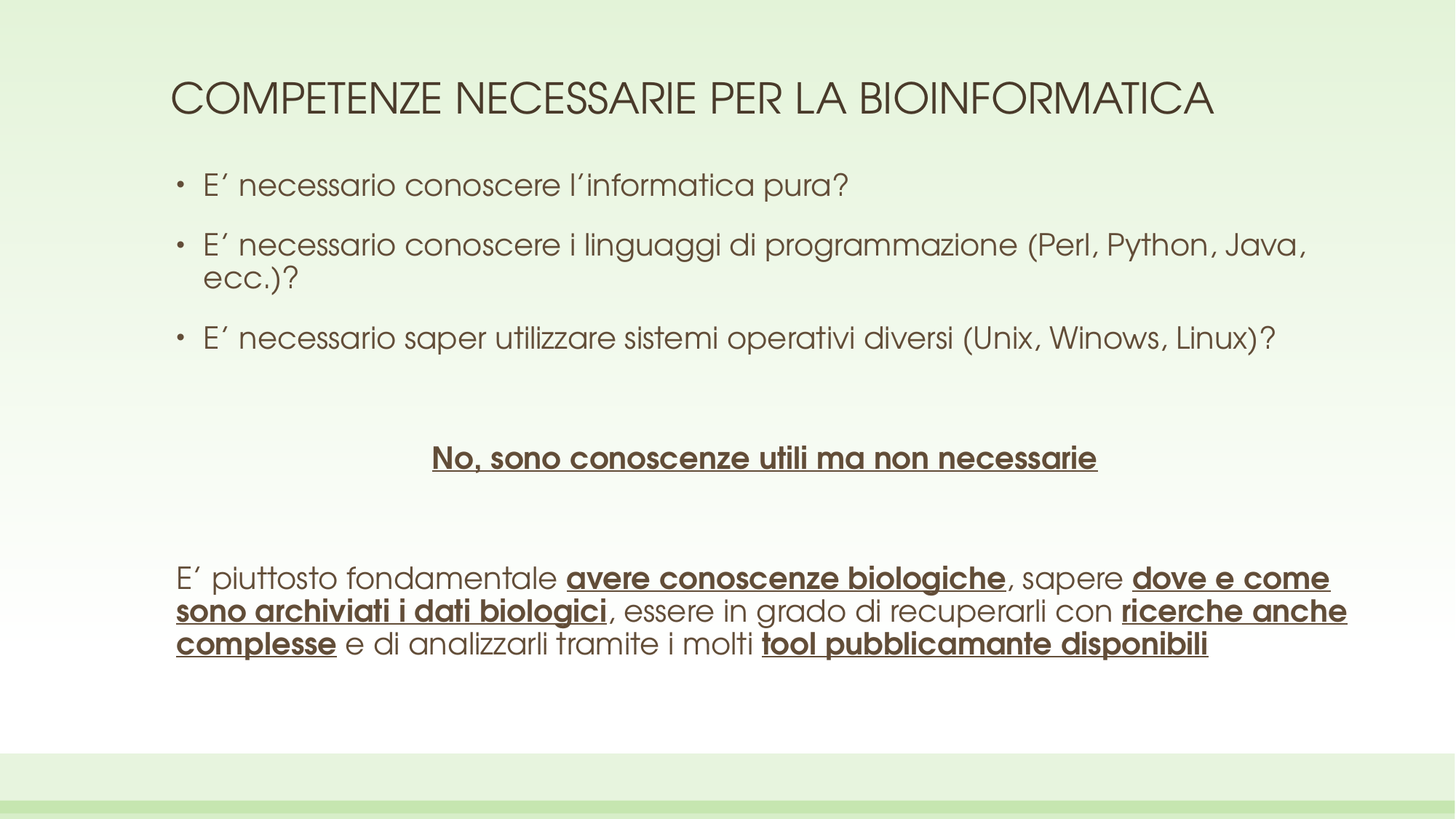

# COMPETENZE NECESSARIE PER LA BIOINFORMATICA
E’ necessario conoscere l’informatica pura?
E’ necessario conoscere i linguaggi di programmazione (Perl, Python, Java, ecc.)?
E’ necessario saper utilizzare sistemi operativi diversi (Unix, Winows, Linux)?

No, sono conoscenze utili ma non necessarie

E’ piuttosto fondamentale avere conoscenze biologiche, sapere dove e come sono archiviati i dati biologici, essere in grado di recuperarli con ricerche anche complesse e di analizzarli tramite i molti tool pubblicamante disponibili